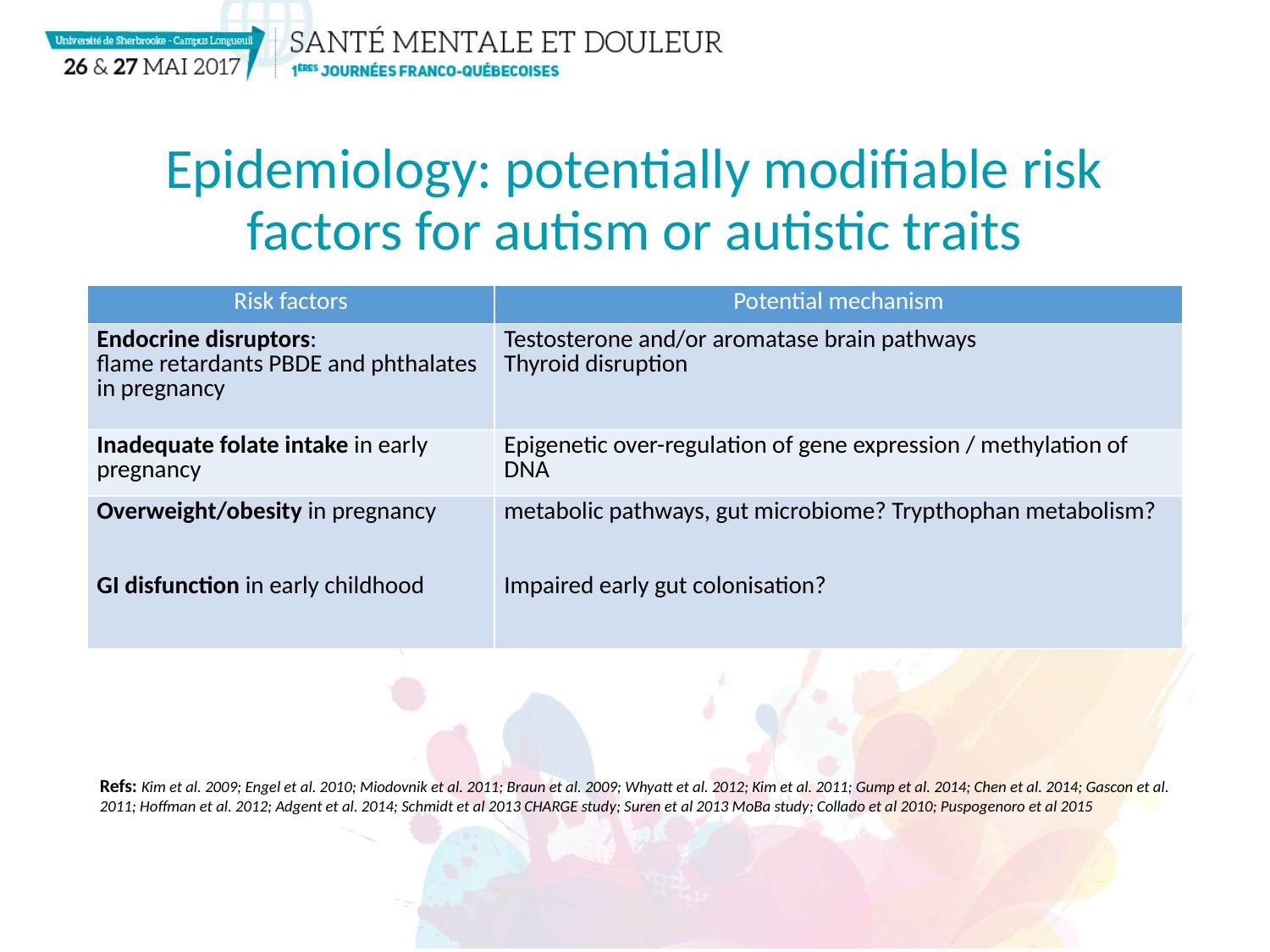

# Epidemiology: potentially modifiable risk factors for autism or autistic traits
| Risk factors | Potential mechanism |
| --- | --- |
| Endocrine disruptors: flame retardants PBDE and phthalates in pregnancy | Testosterone and/or aromatase brain pathways Thyroid disruption |
| Inadequate folate intake in early pregnancy | Epigenetic over-regulation of gene expression / methylation of DNA |
| Overweight/obesity in pregnancy GI disfunction in early childhood | metabolic pathways, gut microbiome? Trypthophan metabolism? Impaired early gut colonisation? |
Refs: Kim et al. 2009; Engel et al. 2010; Miodovnik et al. 2011; Braun et al. 2009; Whyatt et al. 2012; Kim et al. 2011; Gump et al. 2014; Chen et al. 2014; Gascon et al. 2011; Hoffman et al. 2012; Adgent et al. 2014; Schmidt et al 2013 CHARGE study; Suren et al 2013 MoBa study; Collado et al 2010; Puspogenoro et al 2015